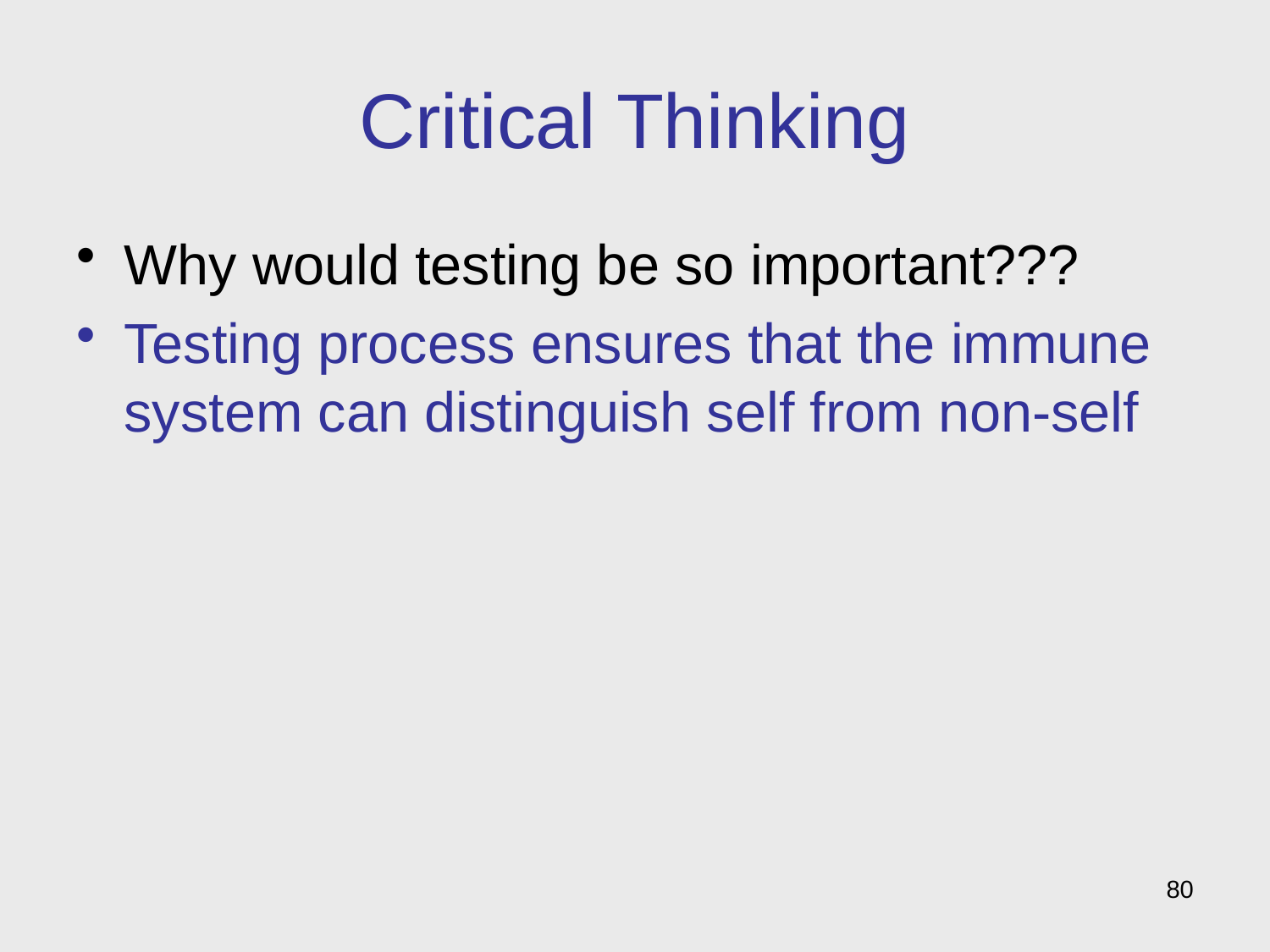

# Critical Thinking
Why would testing be so important???
Testing process ensures that the immune system can distinguish self from non-self
80